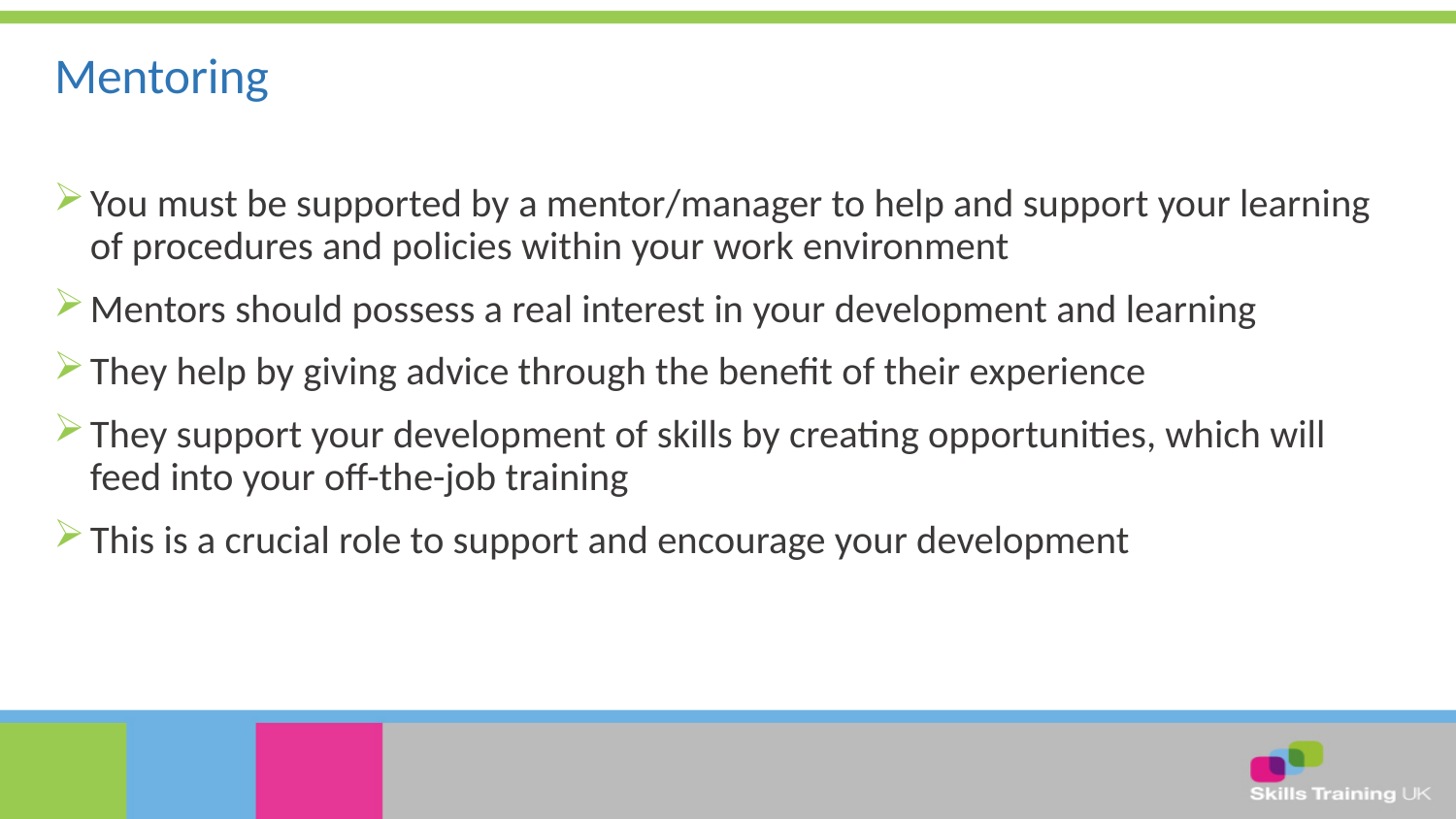

# Mentoring
You must be supported by a mentor/manager to help and support your learning of procedures and policies within your work environment
Mentors should possess a real interest in your development and learning
They help by giving advice through the benefit of their experience
They support your development of skills by creating opportunities, which will feed into your off-the-job training
This is a crucial role to support and encourage your development